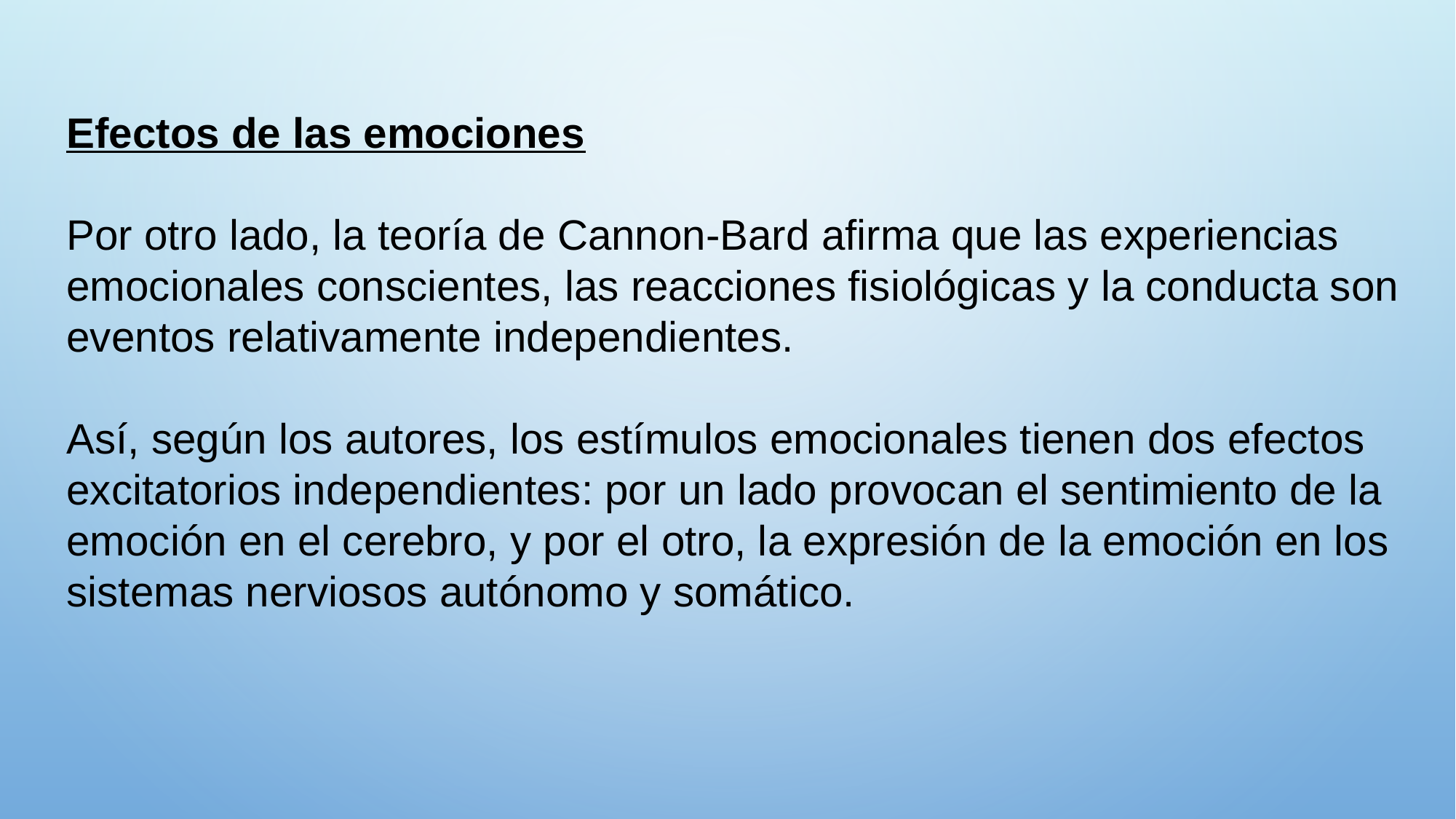

Efectos de las emociones

Por otro lado, la teoría de Cannon-Bard afirma que las experiencias emocionales conscientes, las reacciones fisiológicas y la conducta son eventos relativamente independientes.

Así, según los autores, los estímulos emocionales tienen dos efectos excitatorios independientes: por un lado provocan el sentimiento de la emoción en el cerebro, y por el otro, la expresión de la emoción en los sistemas nerviosos autónomo y somático.